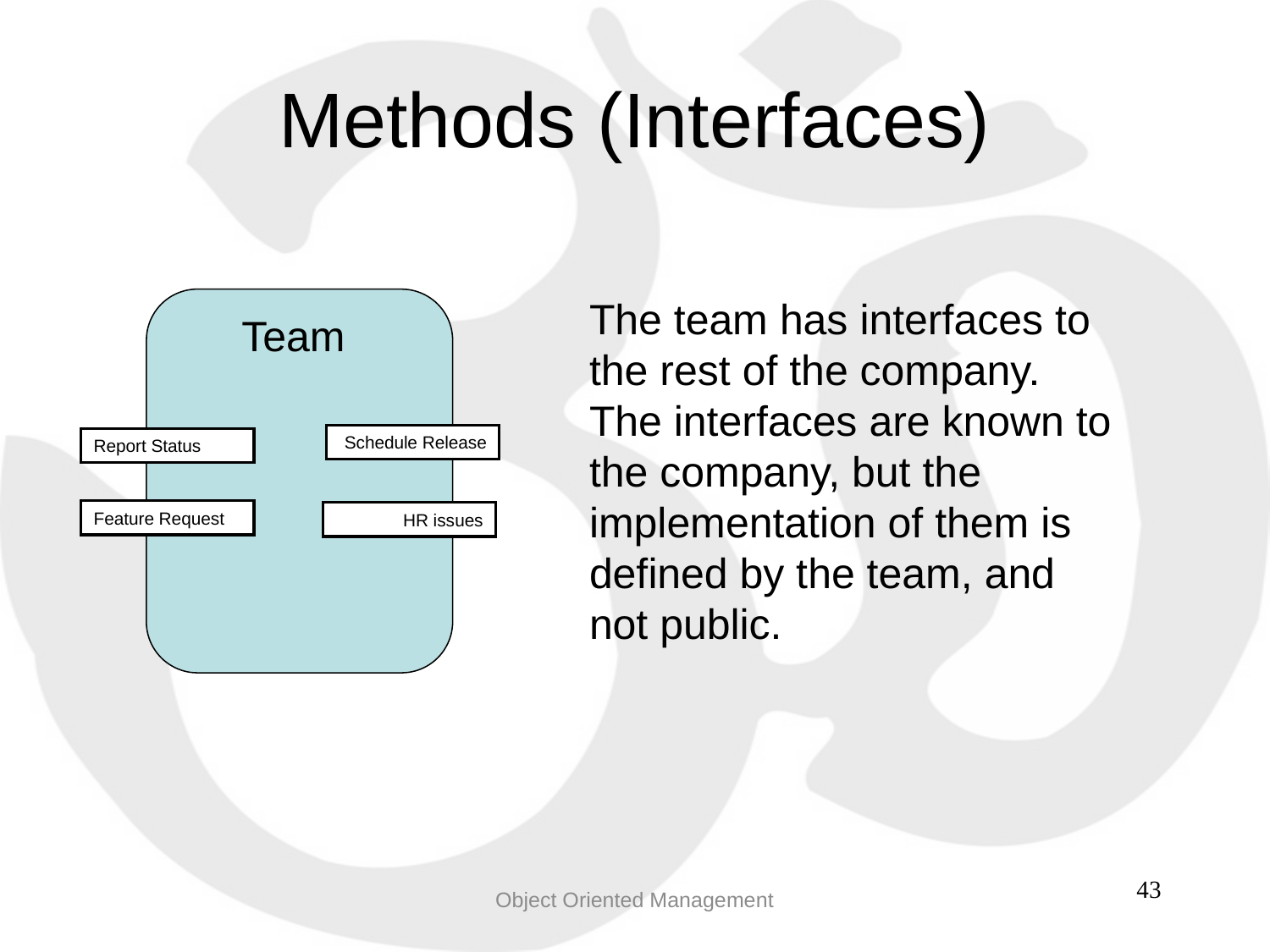

Methods (Interfaces)
The team has interfaces to the rest of the company.  The interfaces are known to the company, but the implementation of them is defined by the team, and not public.

Team
Schedule Release
Report Status
Feature Request
HR issues
Object Oriented Management
43